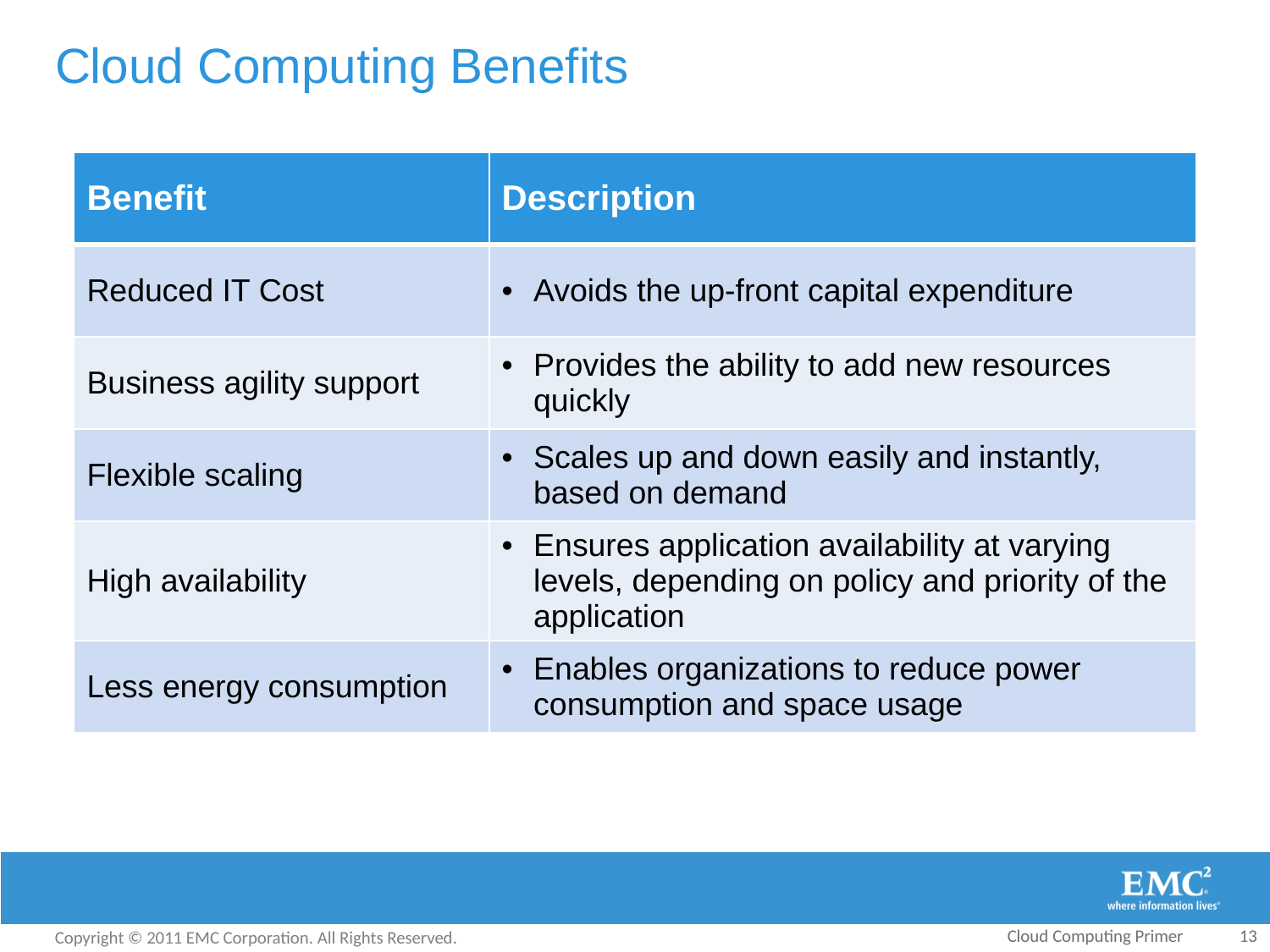

# Cloud Computing Benefits
| Benefit | Description |
| --- | --- |
| Reduced IT Cost | Avoids the up-front capital expenditure |
| Business agility support | Provides the ability to add new resources quickly |
| Flexible scaling | Scales up and down easily and instantly, based on demand |
| High availability | Ensures application availability at varying levels, depending on policy and priority of the application |
| Less energy consumption | Enables organizations to reduce power consumption and space usage |
Cloud Computing Primer
13